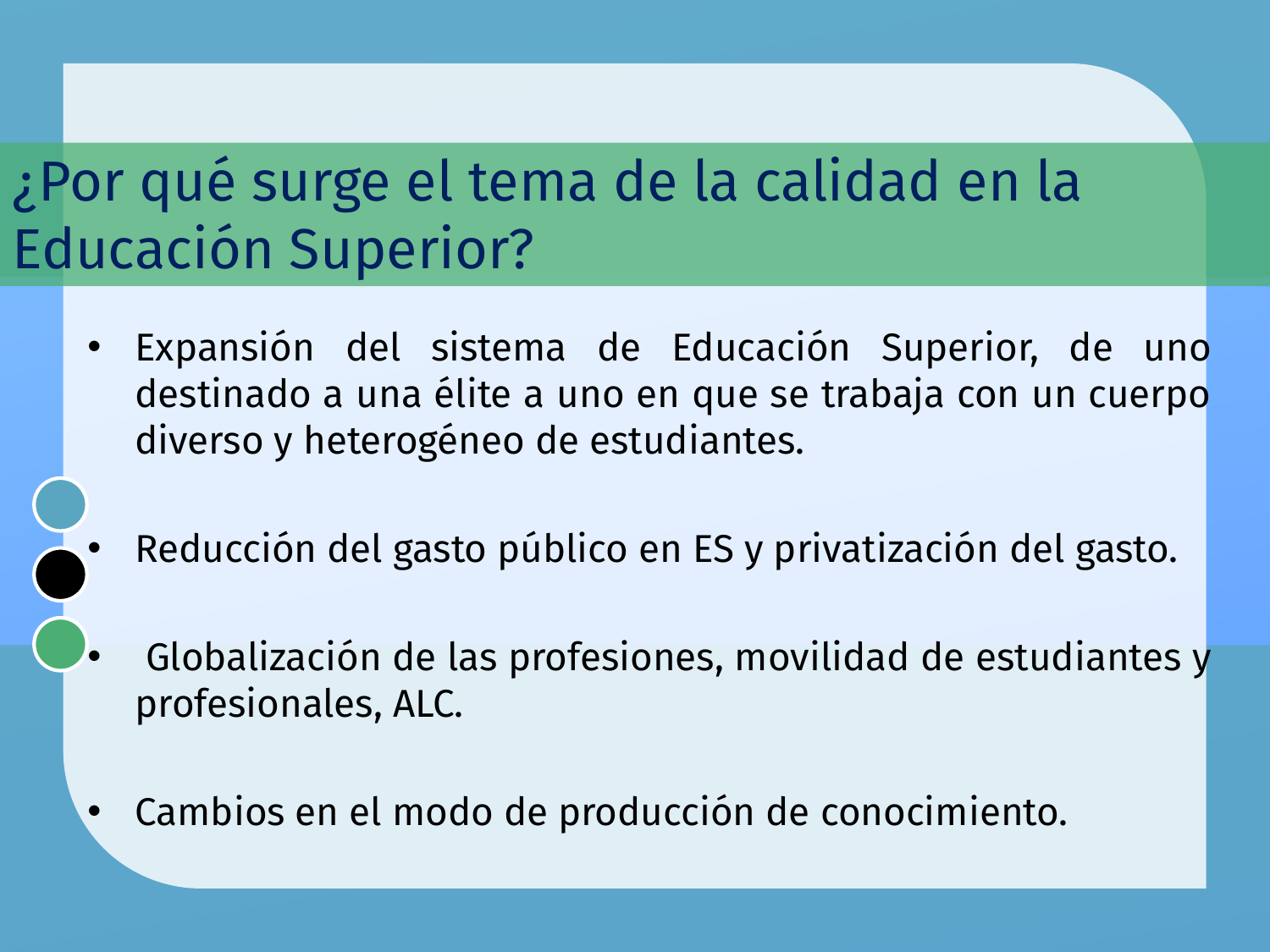

# ¿Por qué surge el tema de la calidad en la Educación Superior?
Expansión del sistema de Educación Superior, de uno destinado a una élite a uno en que se trabaja con un cuerpo diverso y heterogéneo de estudiantes.

Reducción del gasto público en ES y privatización del gasto.

 Globalización de las profesiones, movilidad de estudiantes y profesionales, ALC.

Cambios en el modo de producción de conocimiento.